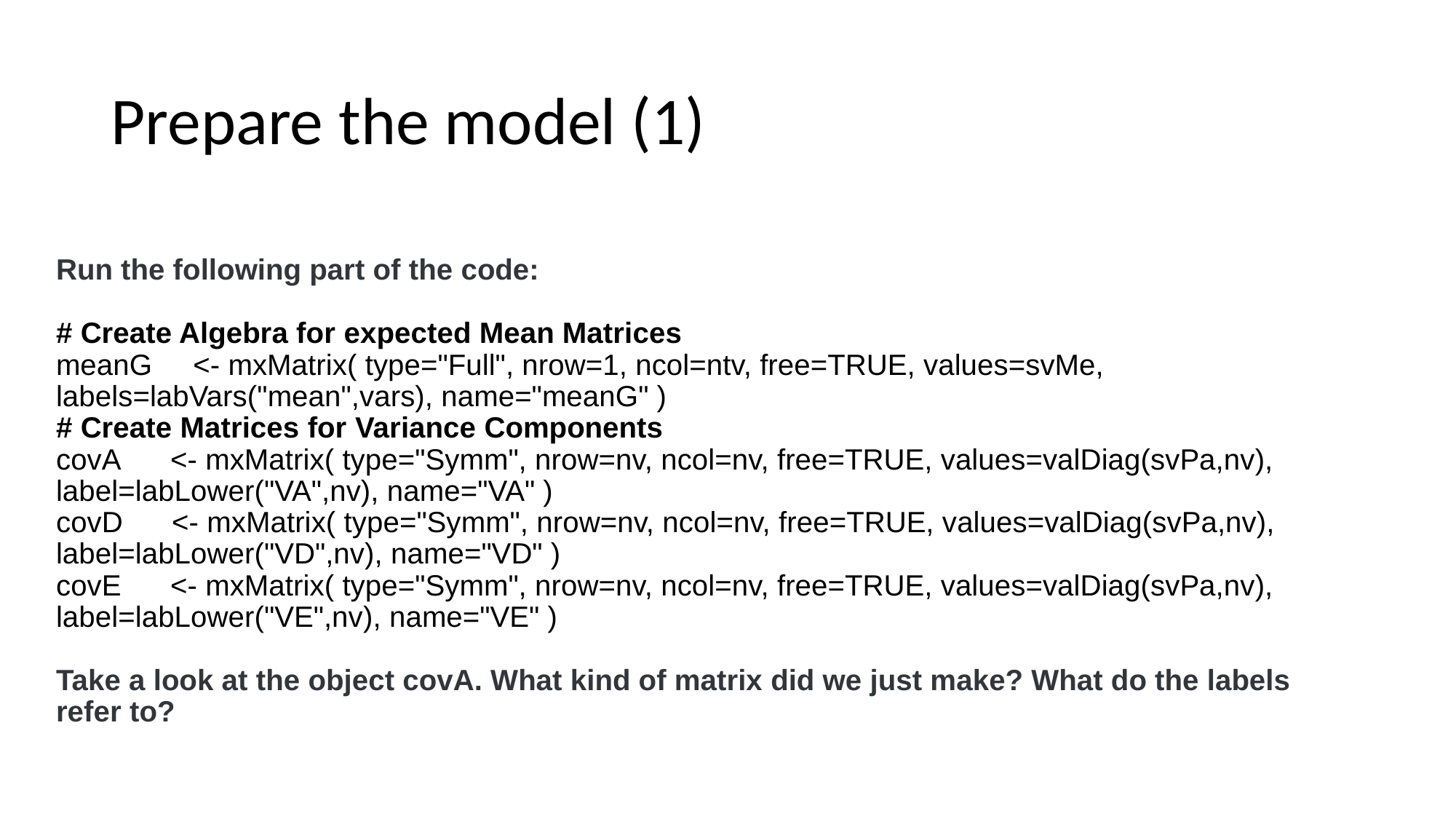

# Prepare the model (1)
Run the following part of the code:
# Create Algebra for expected Mean Matrices
meanG     <- mxMatrix( type="Full", nrow=1, ncol=ntv, free=TRUE, values=svMe, labels=labVars("mean",vars), name="meanG" )
# Create Matrices for Variance Components
covA      <- mxMatrix( type="Symm", nrow=nv, ncol=nv, free=TRUE, values=valDiag(svPa,nv), label=labLower("VA",nv), name="VA" )
covD      <- mxMatrix( type="Symm", nrow=nv, ncol=nv, free=TRUE, values=valDiag(svPa,nv), label=labLower("VD",nv), name="VD" )
covE      <- mxMatrix( type="Symm", nrow=nv, ncol=nv, free=TRUE, values=valDiag(svPa,nv), label=labLower("VE",nv), name="VE" )
Take a look at the object covA. What kind of matrix did we just make? What do the labels refer to?